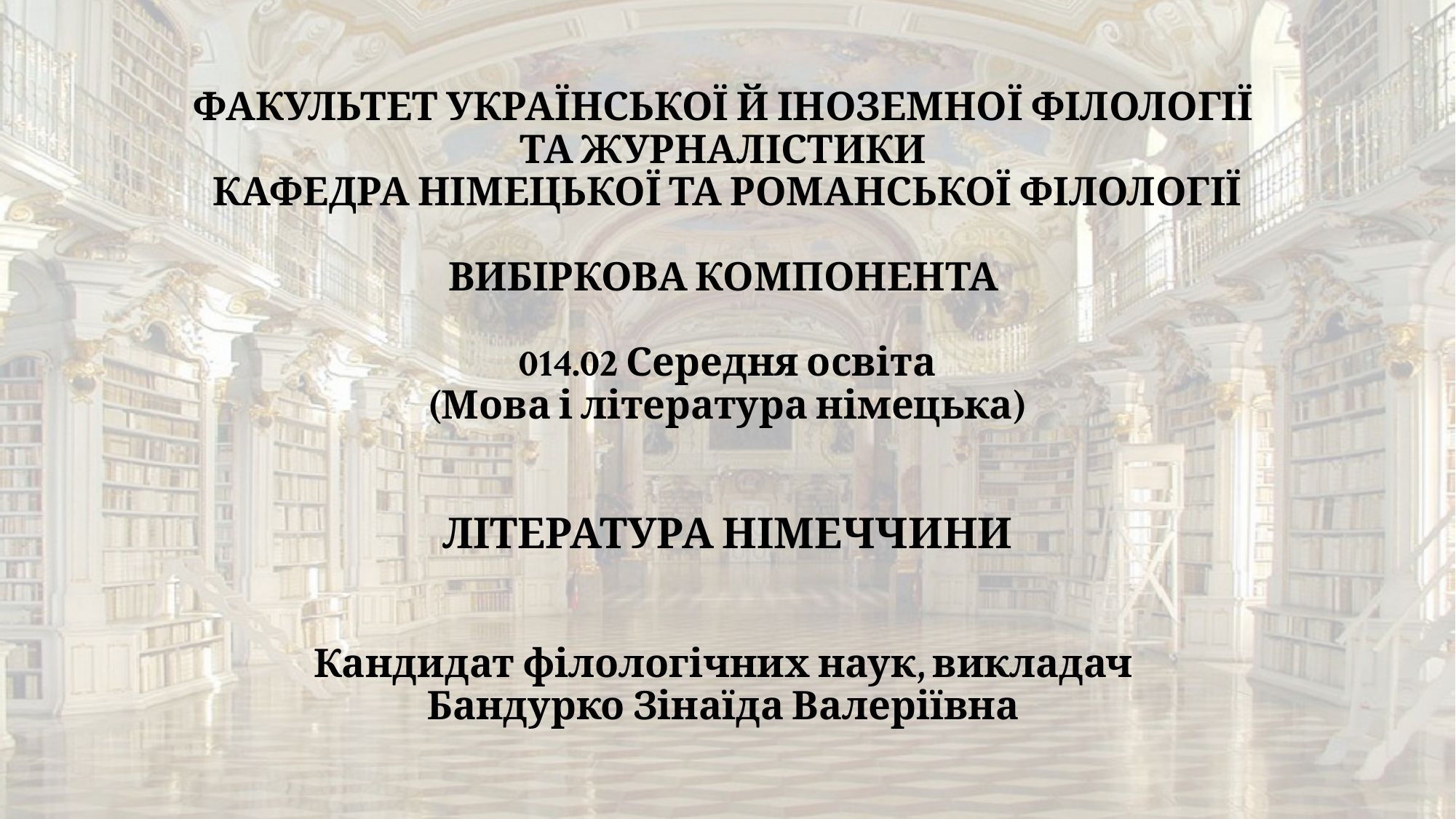

# ФАКУЛЬТЕТ УКРАЇНСЬКОЇ Й ІНОЗЕМНОЇ ФІЛОЛОГІЇ ТА ЖУРНАЛІСТИКИ КАФЕДРА НІМЕЦЬКОЇ ТА РОМАНСЬКОЇ ФІЛОЛОГІЇ ВИБІРКОВА КОМПОНЕНТА 014.02 Середня освіта (Мова і література німецька) ЛІТЕРАТУРА НІМЕЧЧИНИ Кандидат філологічних наук, викладач Бандурко Зінаїда Валеріївна